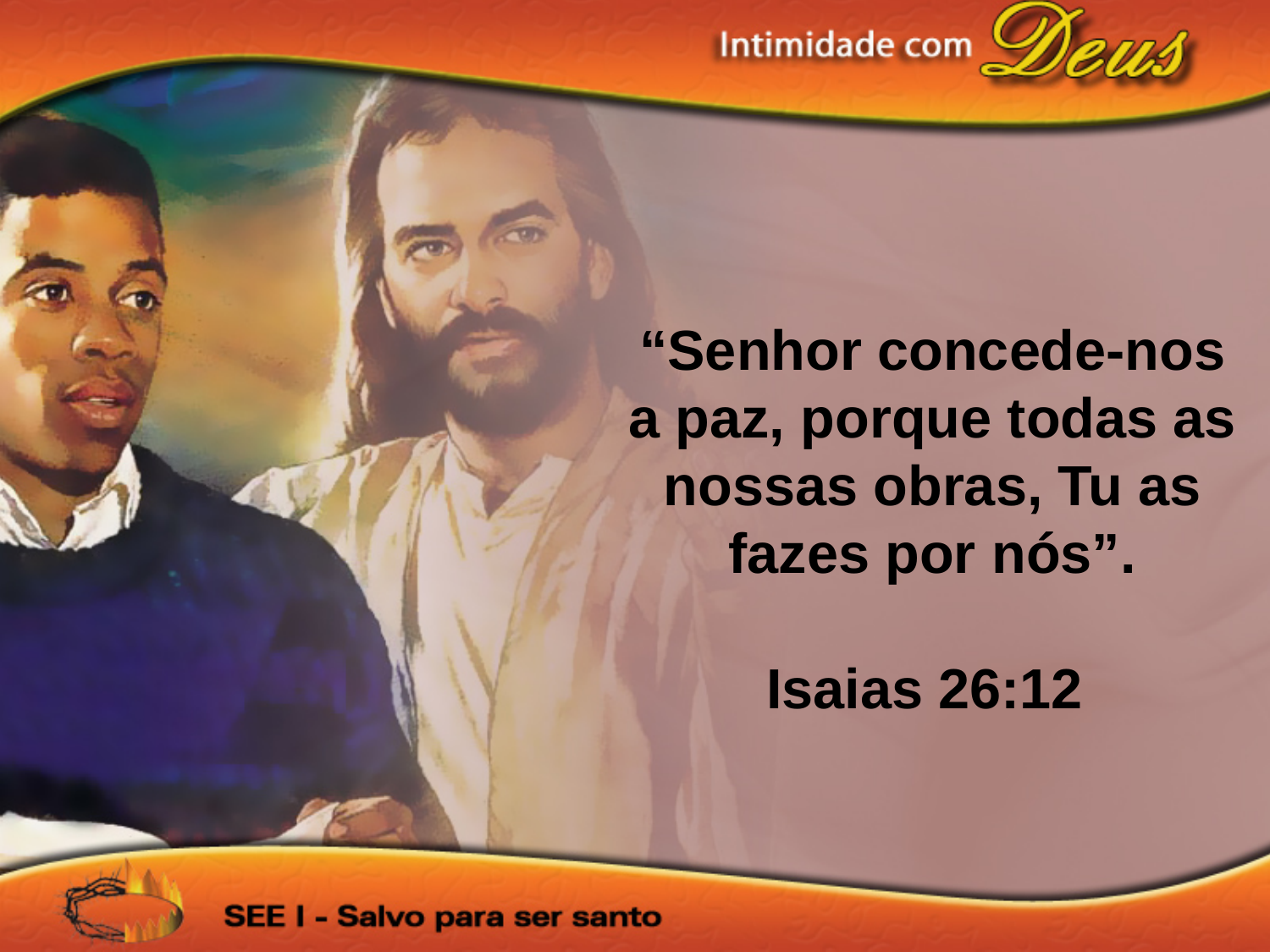

“Senhor concede-nos a paz, porque todas as nossas obras, Tu as fazes por nós”.

Isaias 26:12